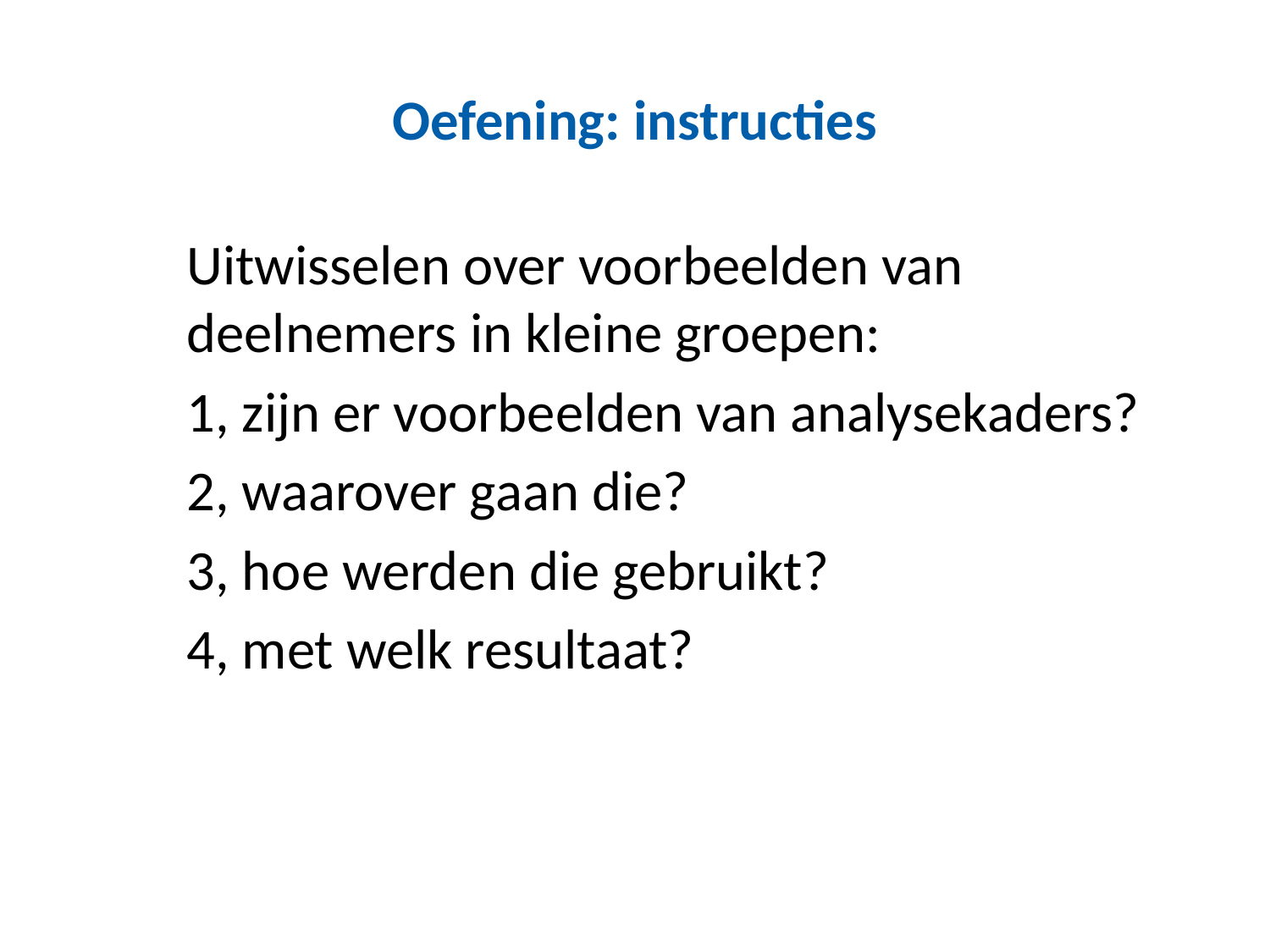

# Oefening: instructies
Uitwisselen over voorbeelden van deelnemers in kleine groepen:
1, zijn er voorbeelden van analysekaders?
2, waarover gaan die?
3, hoe werden die gebruikt?
4, met welk resultaat?